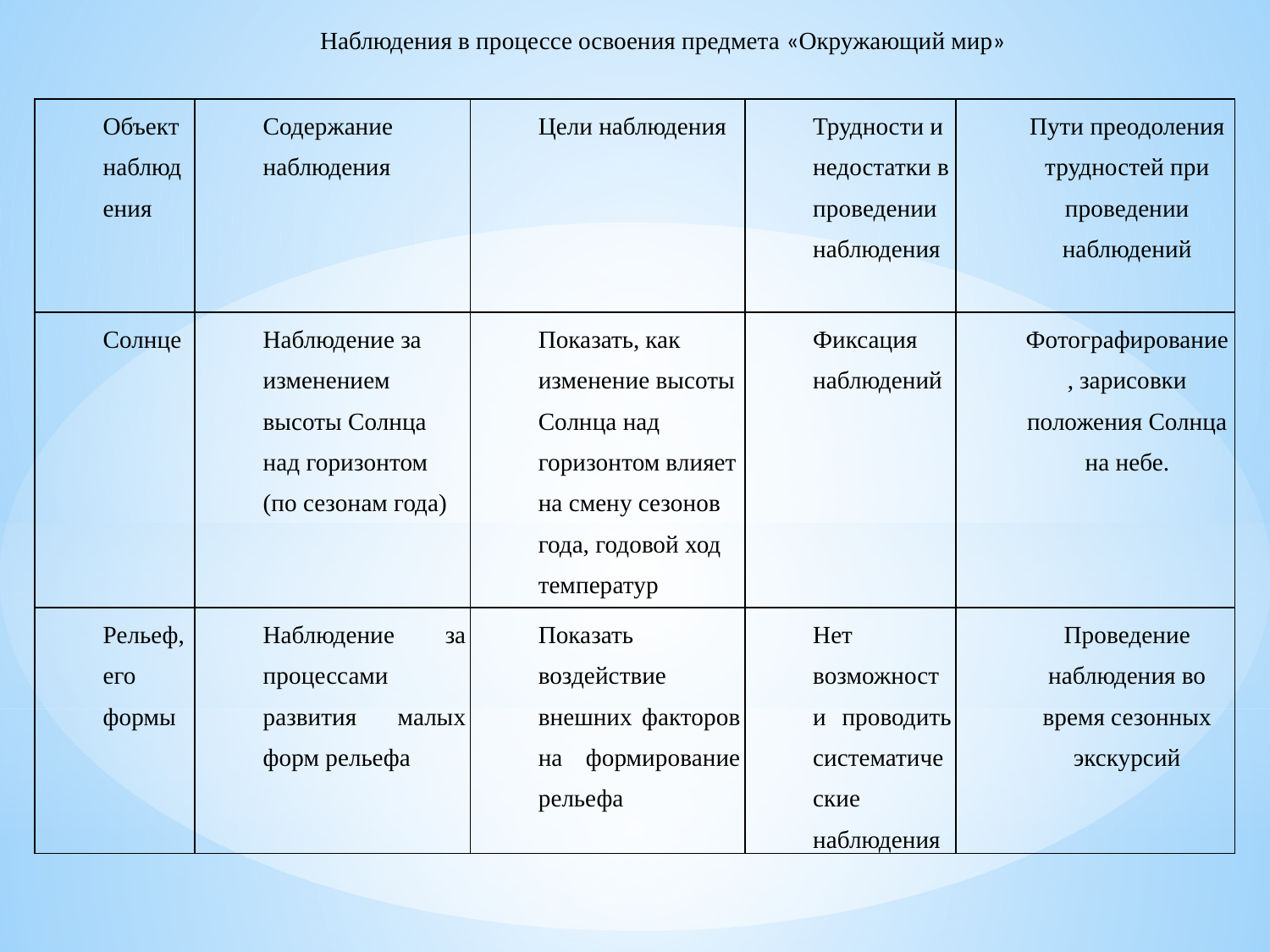

Наблюдения в процессе освоения предмета «Окружающий мир»

| Объект наблюдения | Содержание наблюдения | Цели наблюдения | Трудности и недостатки в проведении наблюдения | Пути преодоления трудностей при проведении наблюдений |
| --- | --- | --- | --- | --- |
| Солнце | Наблюдение за изменением высоты Солнца над горизонтом (по сезонам года) | Показать, как изменение высоты Солнца над горизонтом влияет на смену сезонов года, годовой ход температур | Фиксация наблюдений | Фотографирование, зарисовки положения Солнца на небе. |
| Рельеф, его формы | Наблюдение за процессами развития малых форм рельефа | Показать воздействие внешних факторов на формирование рельефа | Нет возможности проводить систематические наблюдения | Проведение наблюдения во время сезонных экскурсий |